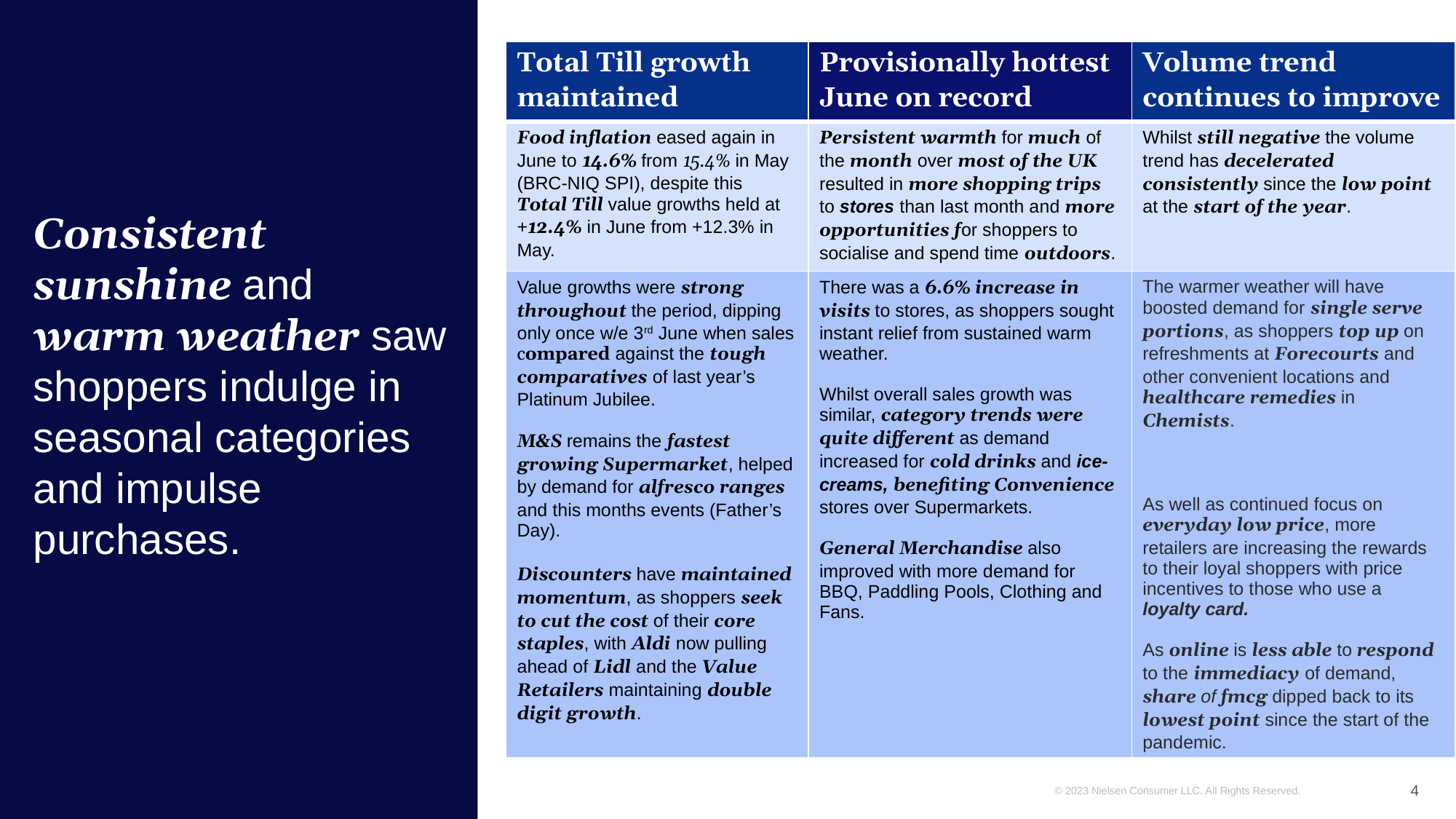

| Total Till growth maintained | Provisionally hottest June on record | Volume trend continues to improve |
| --- | --- | --- |
| Food inflation eased again in June to 14.6% from 15.4% in May (BRC-NIQ SPI), despite this Total Till value growths held at +12.4% in June from +12.3% in May. | Persistent warmth for much of the month over most of the UK resulted in more shopping trips to stores than last month and more opportunities for shoppers to socialise and spend time outdoors. | Whilst still negative the volume trend has decelerated consistently since the low point at the start of the year. |
| Value growths were strong throughout the period, dipping only once w/e 3rd June when sales compared against the tough comparatives of last year’s Platinum Jubilee. M&S remains the fastest growing Supermarket, helped by demand for alfresco ranges and this months events (Father’s Day). Discounters have maintained momentum, as shoppers seek to cut the cost of their core staples, with Aldi now pulling ahead of Lidl and the Value Retailers maintaining double digit growth. | There was a 6.6% increase in visits to stores, as shoppers sought instant relief from sustained warm weather. Whilst overall sales growth was similar, category trends were quite different as demand increased for cold drinks and ice-creams, benefiting Convenience stores over Supermarkets. General Merchandise also improved with more demand for BBQ, Paddling Pools, Clothing and Fans. | The warmer weather will have boosted demand for single serve portions, as shoppers top up on refreshments at Forecourts and other convenient locations and healthcare remedies in Chemists. As well as continued focus on everyday low price, more retailers are increasing the rewards to their loyal shoppers with price incentives to those who use a loyalty card. As online is less able to respond to the immediacy of demand, share of fmcg dipped back to its lowest point since the start of the pandemic. |

# Consistent sunshine and warm weather saw shoppers indulge in seasonal categories and impulse purchases.
Source:  NIQ Scantrack, Homescan FMCG
4